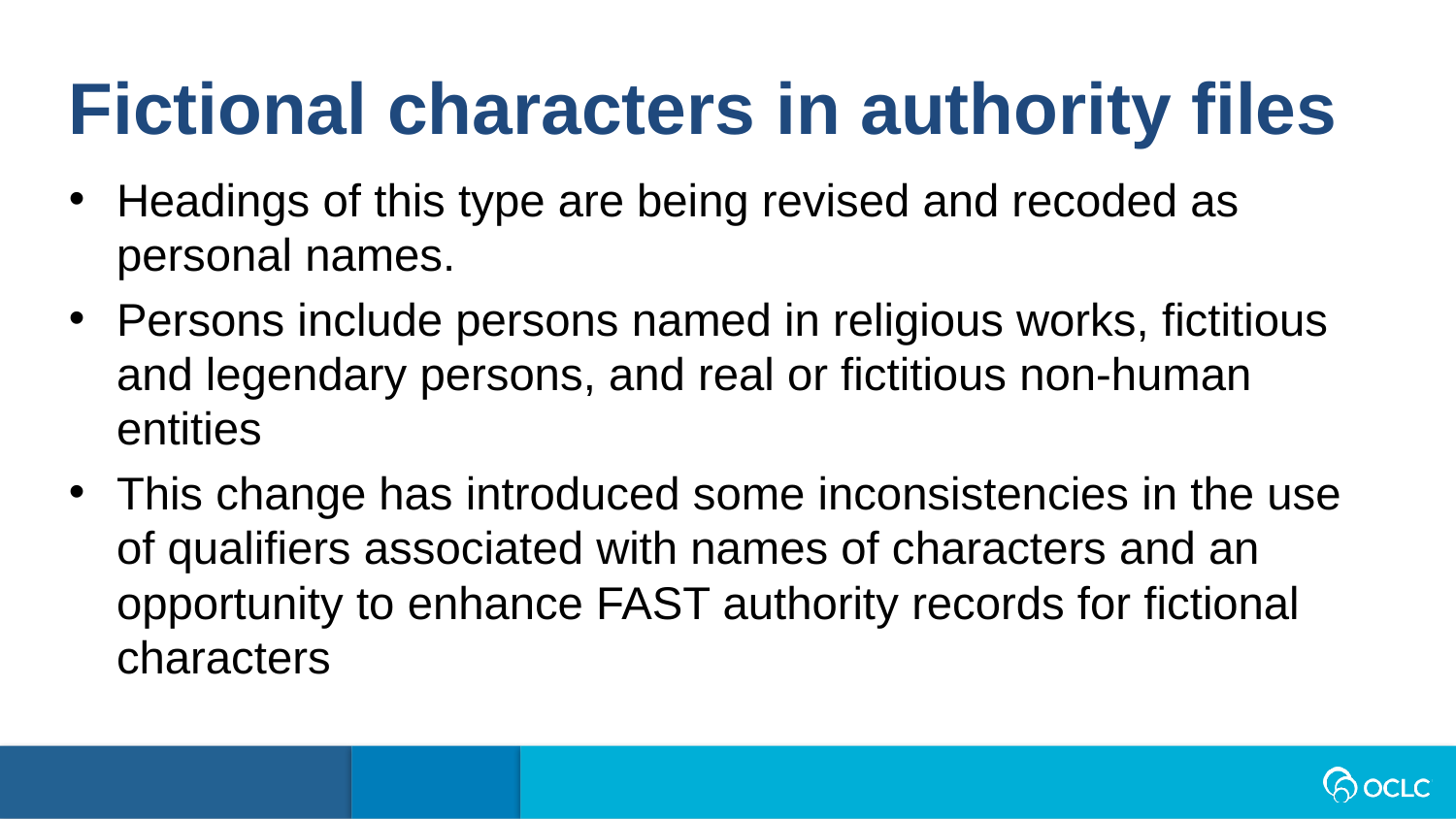

Fictional characters in authority files

Headings of this type are being revised and recoded as personal names.
Persons include persons named in religious works, fictitious and legendary persons, and real or fictitious non-human entities
This change has introduced some inconsistencies in the use of qualifiers associated with names of characters and an opportunity to enhance FAST authority records for fictional characters